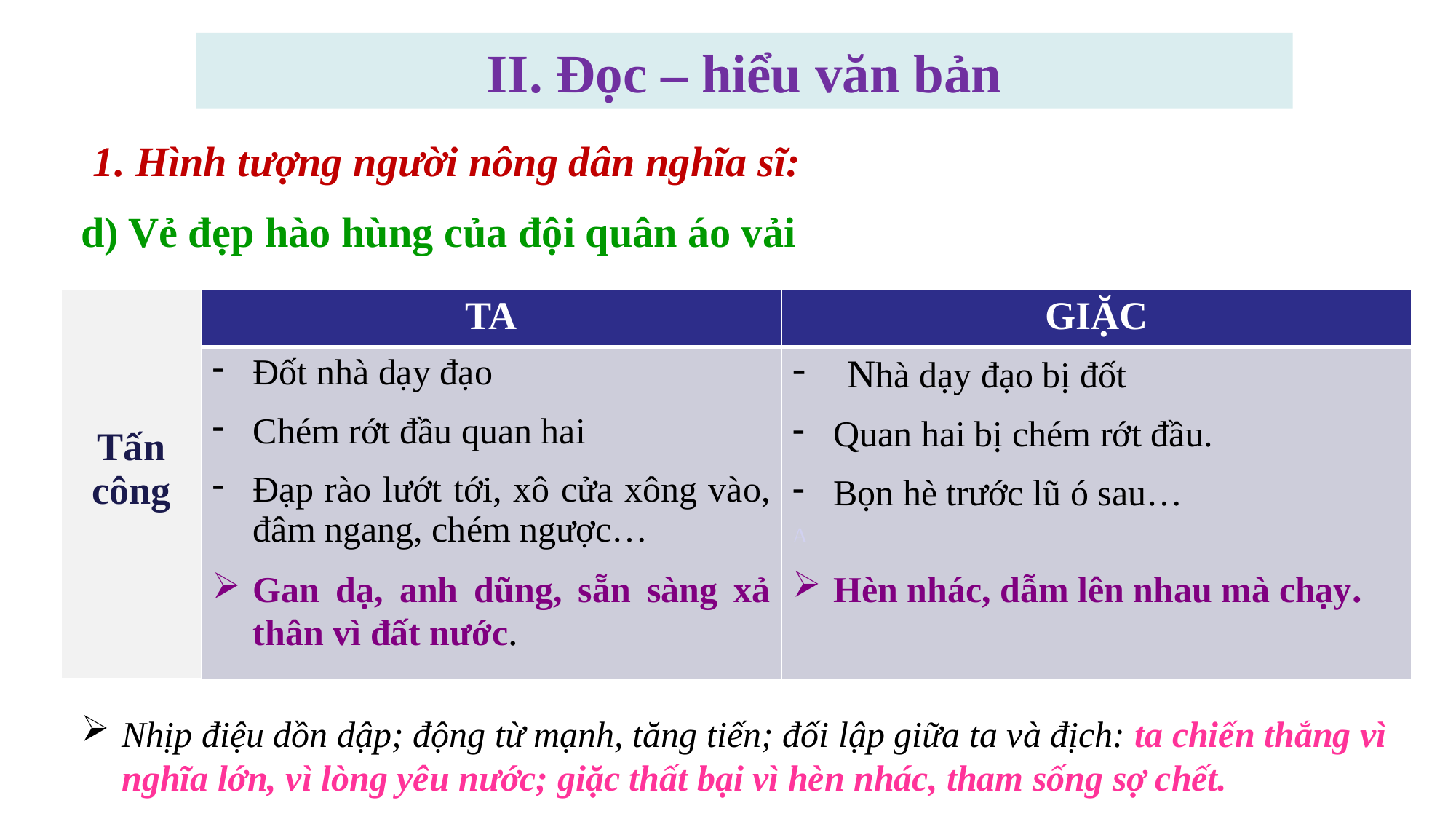

II. Đọc – hiểu văn bản
1. Hình tượng người nông dân nghĩa sĩ:
d) Vẻ đẹp hào hùng của đội quân áo vải
| Tấn công | TA | GIẶC |
| --- | --- | --- |
|  | Đốt nhà dạy đạo Chém rớt đầu quan hai Đạp rào lướt tới, xô cửa xông vào, đâm ngang, chém ngược… Gan dạ, anh dũng, sẵn sàng xả thân vì đất nước. | Nhà dạy đạo bị đốt Quan hai bị chém rớt đầu. Bọn hè trước lũ ó sau… A Hèn nhác, dẫm lên nhau mà chạy. |
Nhịp điệu dồn dập; động từ mạnh, tăng tiến; đối lập giữa ta và địch: ta chiến thắng vì nghĩa lớn, vì lòng yêu nước; giặc thất bại vì hèn nhác, tham sống sợ chết.